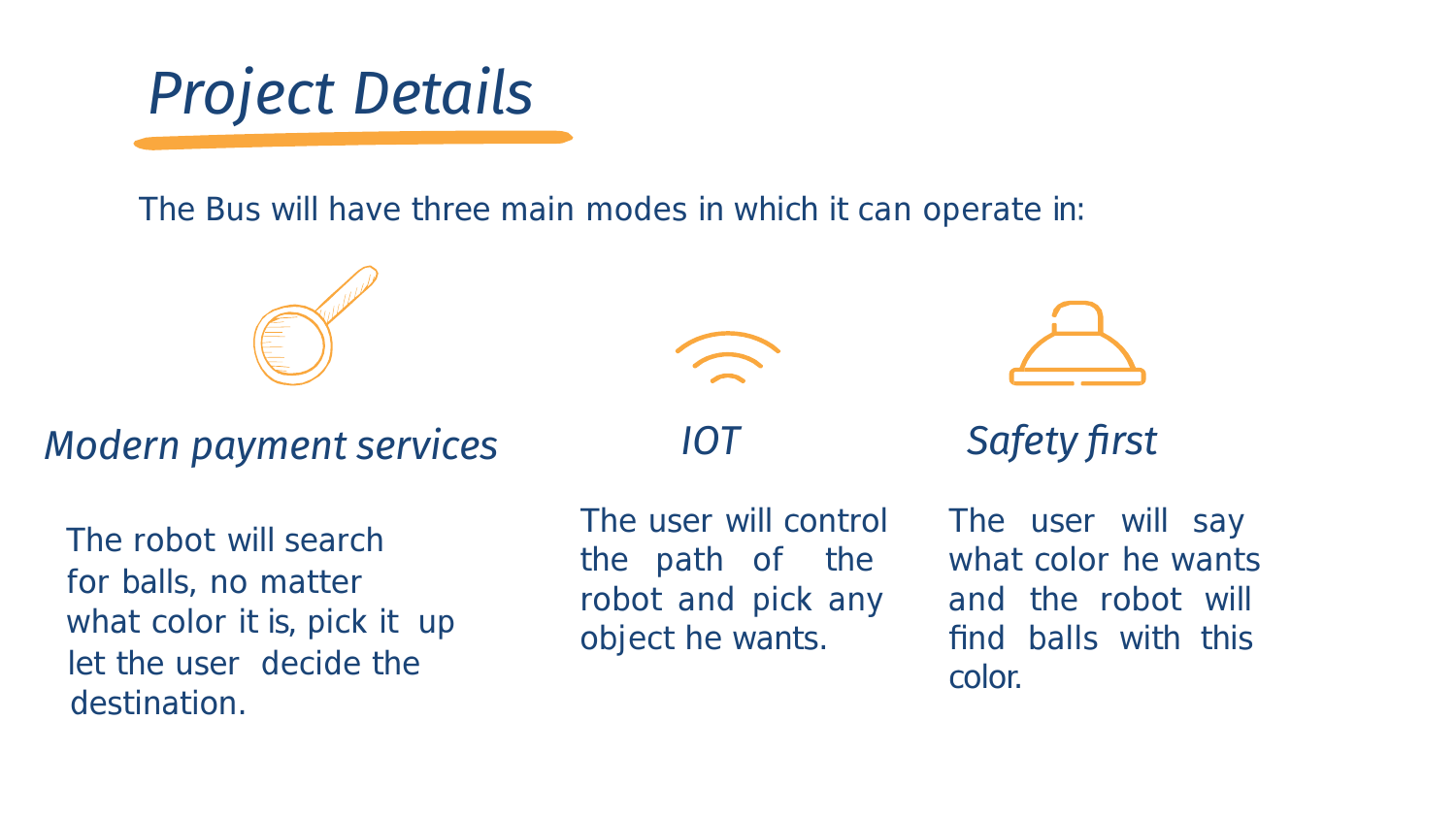

# Project Details

The Bus will have three main modes in which it can operate in:

      IOT
The user will control  the path of the  robot and pick any  object he wants.
   Safety first
The user will say  what color he wants  and the robot will  ﬁnd balls with this  color.
Modern payment services

  The robot will search
  for balls, no matter
  what color it is, pick it  up
  let the user  decide the
   destination.